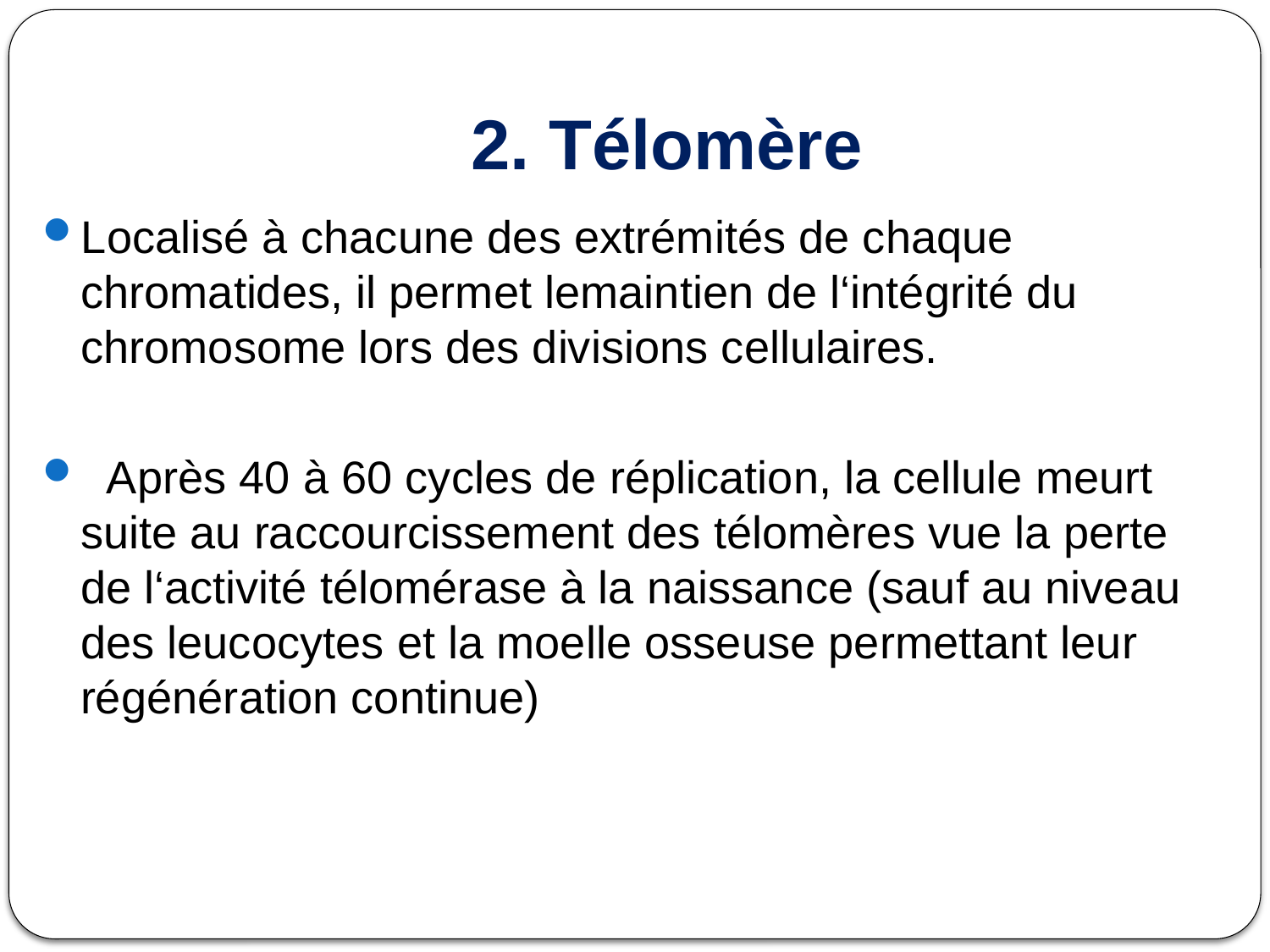

# 2. Télomère
Localisé à chacune des extrémités de chaque chromatides, il permet lemaintien de l‘intégrité du chromosome lors des divisions cellulaires.

  Après 40 à 60 cycles de réplication, la cellule meurt suite au raccourcissement des télomères vue la perte de l‘activité télomérase à la naissance (sauf au niveau des leucocytes et la moelle osseuse permettant leur régénération continue)